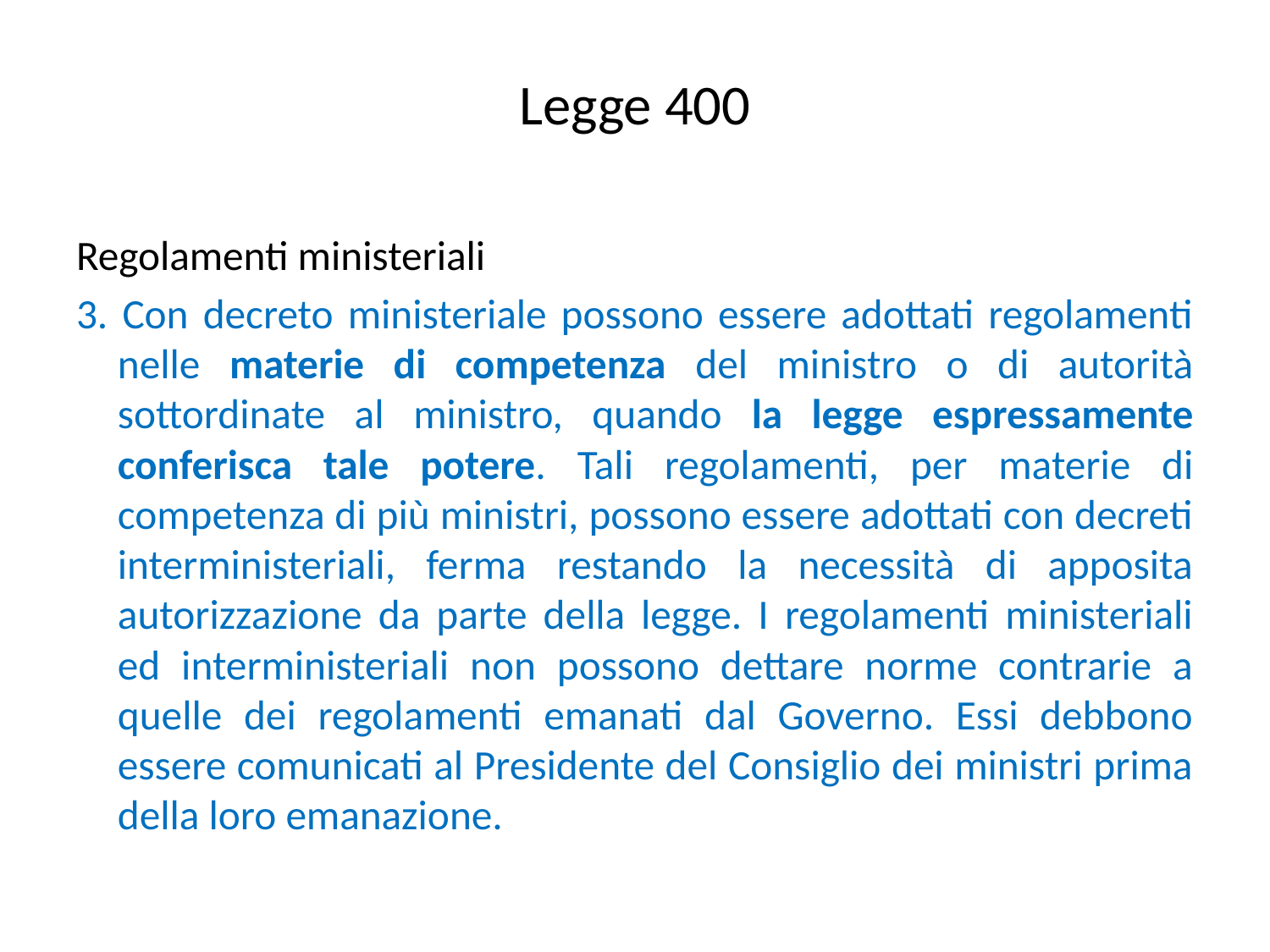

# Legge 400
Regolamenti ministeriali
3. Con decreto ministeriale possono essere adottati regolamenti nelle materie di competenza del ministro o di autorità sottordinate al ministro, quando la legge espressamente conferisca tale potere. Tali regolamenti, per materie di competenza di più ministri, possono essere adottati con decreti interministeriali, ferma restando la necessità di apposita autorizzazione da parte della legge. I regolamenti ministeriali ed interministeriali non possono dettare norme contrarie a quelle dei regolamenti emanati dal Governo. Essi debbono essere comunicati al Presidente del Consiglio dei ministri prima della loro emanazione.